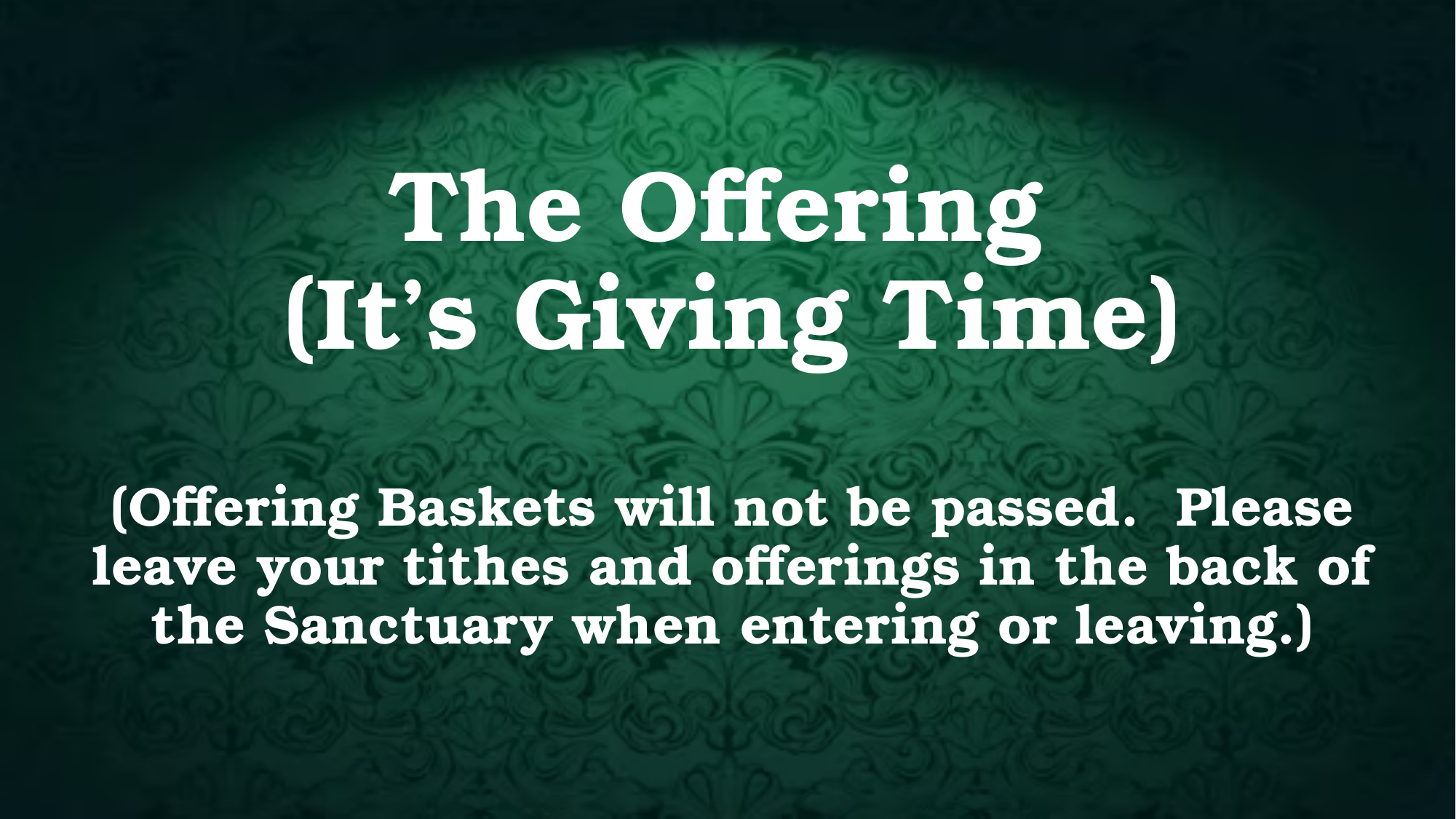

# The Offering (It’s Giving Time) (Offering Baskets will not be passed.  Please leave your tithes and offerings in the back of the Sanctuary when entering or leaving.)